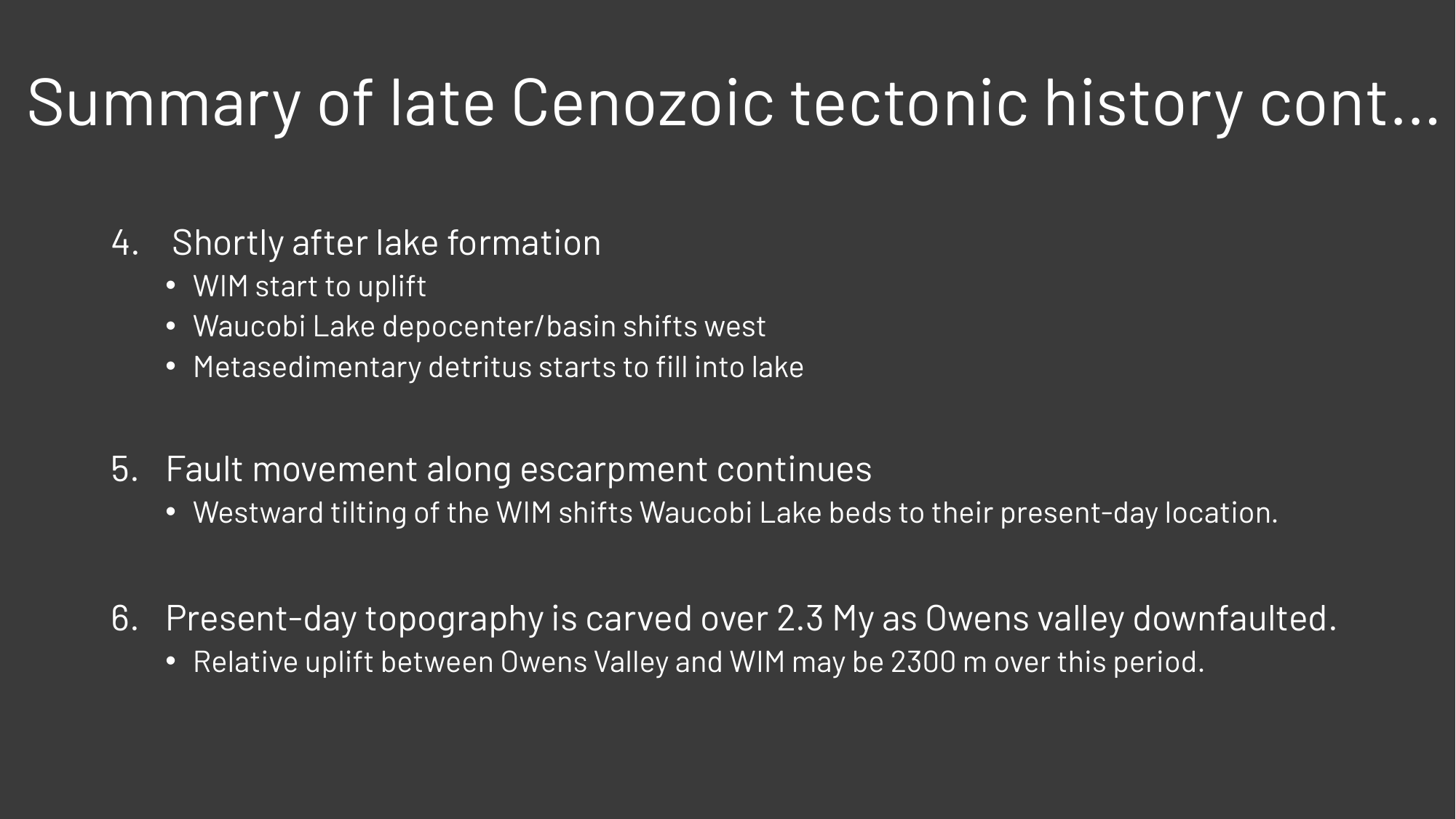

# Summary of late Cenozoic tectonic history cont…
Shortly after lake formation
WIM start to uplift
Waucobi Lake depocenter/basin shifts west
Metasedimentary detritus starts to fill into lake

Fault movement along escarpment continues
Westward tilting of the WIM shifts Waucobi Lake beds to their present-day location.

Present-day topography is carved over 2.3 My as Owens valley downfaulted.
Relative uplift between Owens Valley and WIM may be 2300 m over this period.